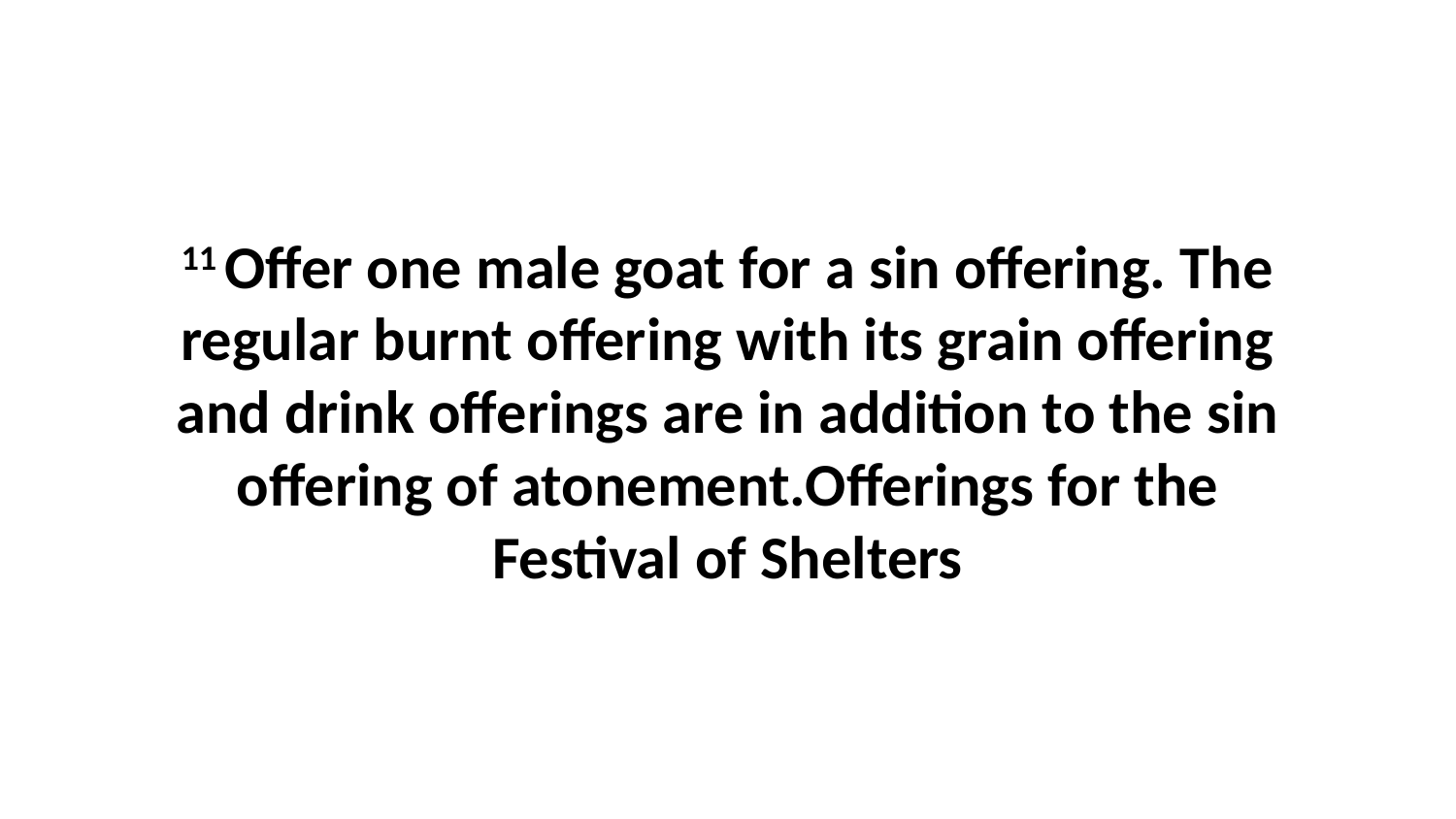

11 Offer one male goat for a sin offering. The regular burnt offering with its grain offering and drink offerings are in addition to the sin offering of atonement.Offerings for the Festival of Shelters